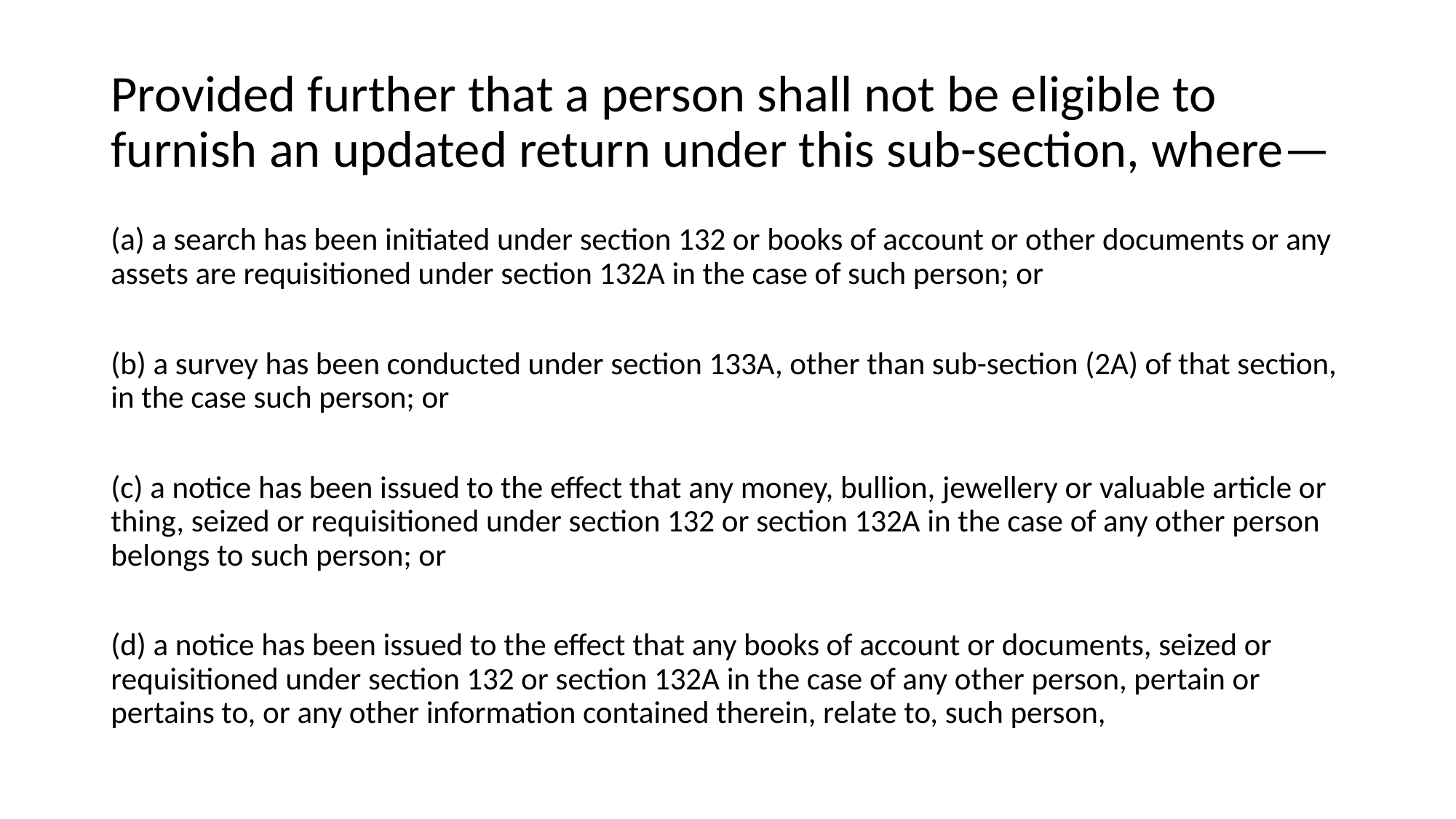

# Provided further that a person shall not be eligible to furnish an updated return under this sub-section, where—
(a) a search has been initiated under section 132 or books of account or other documents or any assets are requisitioned under section 132A in the case of such person; or

(b) a survey has been conducted under section 133A, other than sub-section (2A) of that section, in the case such person; or

(c) a notice has been issued to the effect that any money, bullion, jewellery or valuable article or thing, seized or requisitioned under section 132 or section 132A in the case of any other person belongs to such person; or

(d) a notice has been issued to the effect that any books of account or documents, seized or requisitioned under section 132 or section 132A in the case of any other person, pertain or pertains to, or any other information contained therein, relate to, such person,